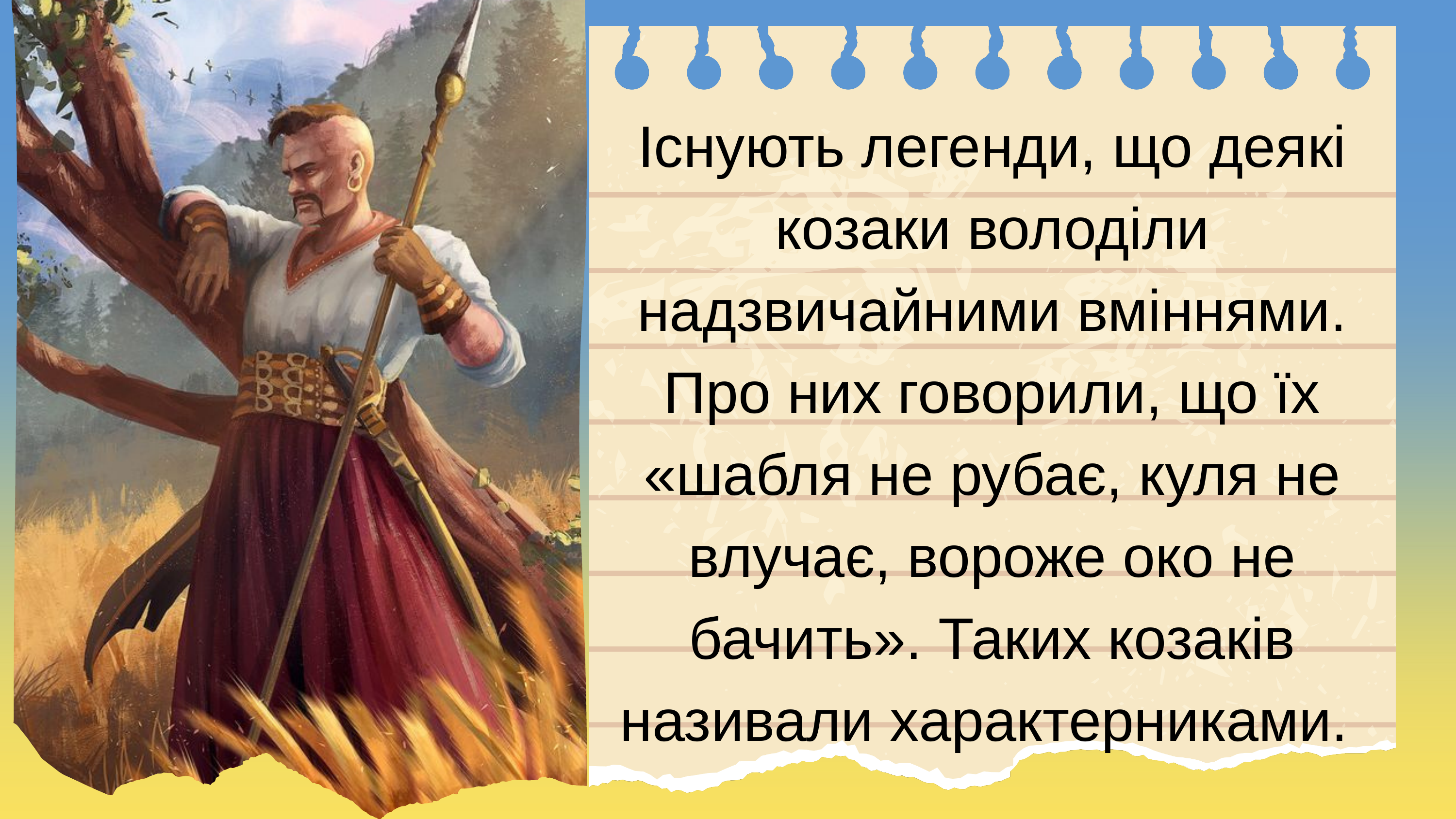

Існують легенди, що деякі козаки володіли надзвичайними вміннями. Про них говорили, що їх «шабля не рубає, куля не влучає, вороже око не бачить». Таких козаків називали характерниками.